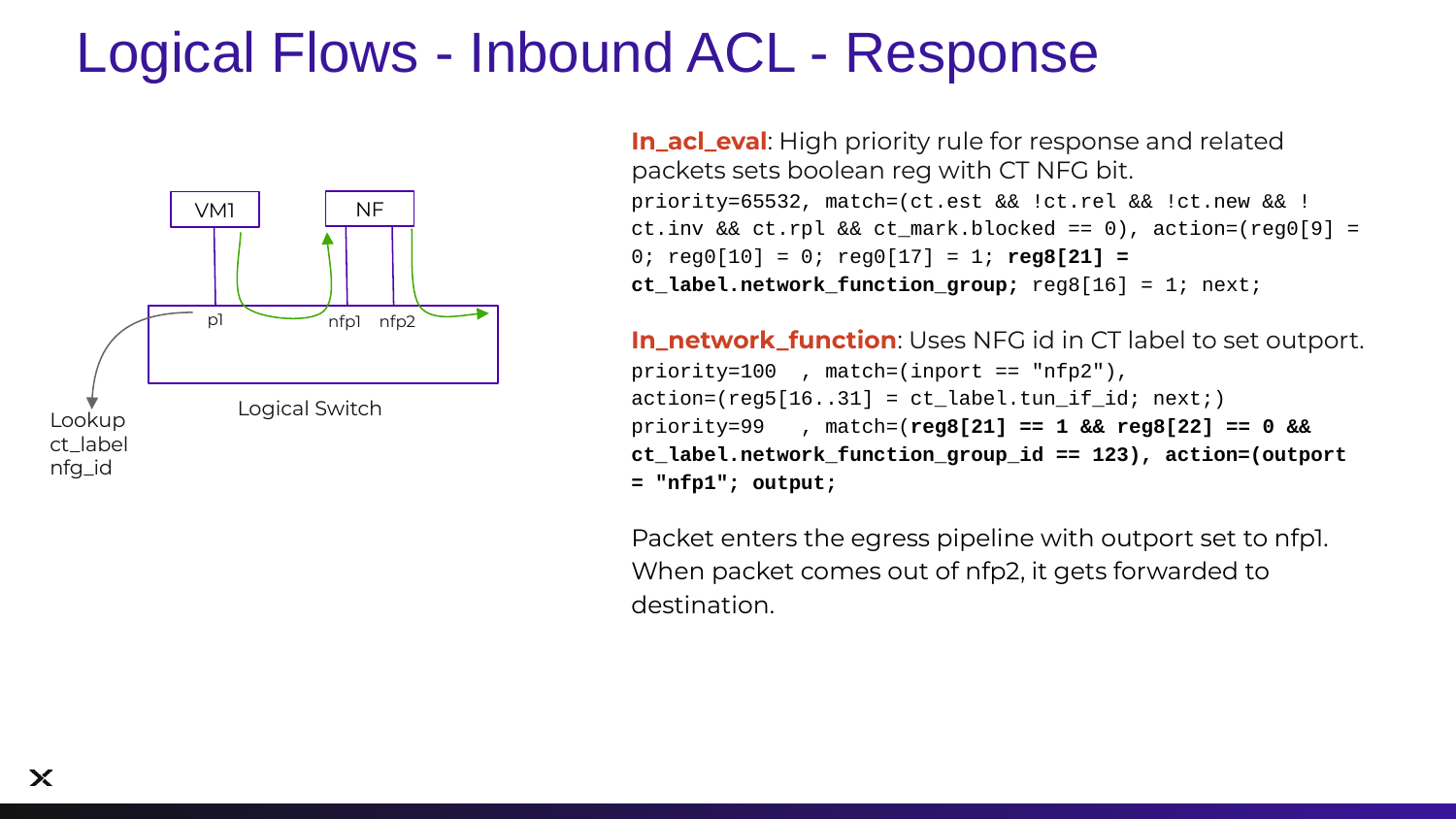

# Logical Flows - Inbound ACL - Response
In_acl_eval: High priority rule for response and related packets sets boolean reg with CT NFG bit.
priority=65532, match=(ct.est && !ct.rel && !ct.new && !ct.inv && ct.rpl && ct_mark.blocked == 0), action=(reg0[9] = 0; reg0[10] = 0; reg0[17] = 1; reg8[21] = ct_label.network_function_group; reg8[16] = 1; next;

In_network_function: Uses NFG id in CT label to set outport.
priority=100  , match=(inport == "nfp2"), action=(reg5[16..31] = ct_label.tun_if_id; next;)
priority=99   , match=(reg8[21] == 1 && reg8[22] == 0 && ct_label.network_function_group_id == 123), action=(outport = "nfp1"; output;

Packet enters the egress pipeline with outport set to nfp1.
When packet comes out of nfp2, it gets forwarded to destination.
NF
VM1

p1
nfp1
nfp2

Logical Switch
Lookupct_label nfg_id